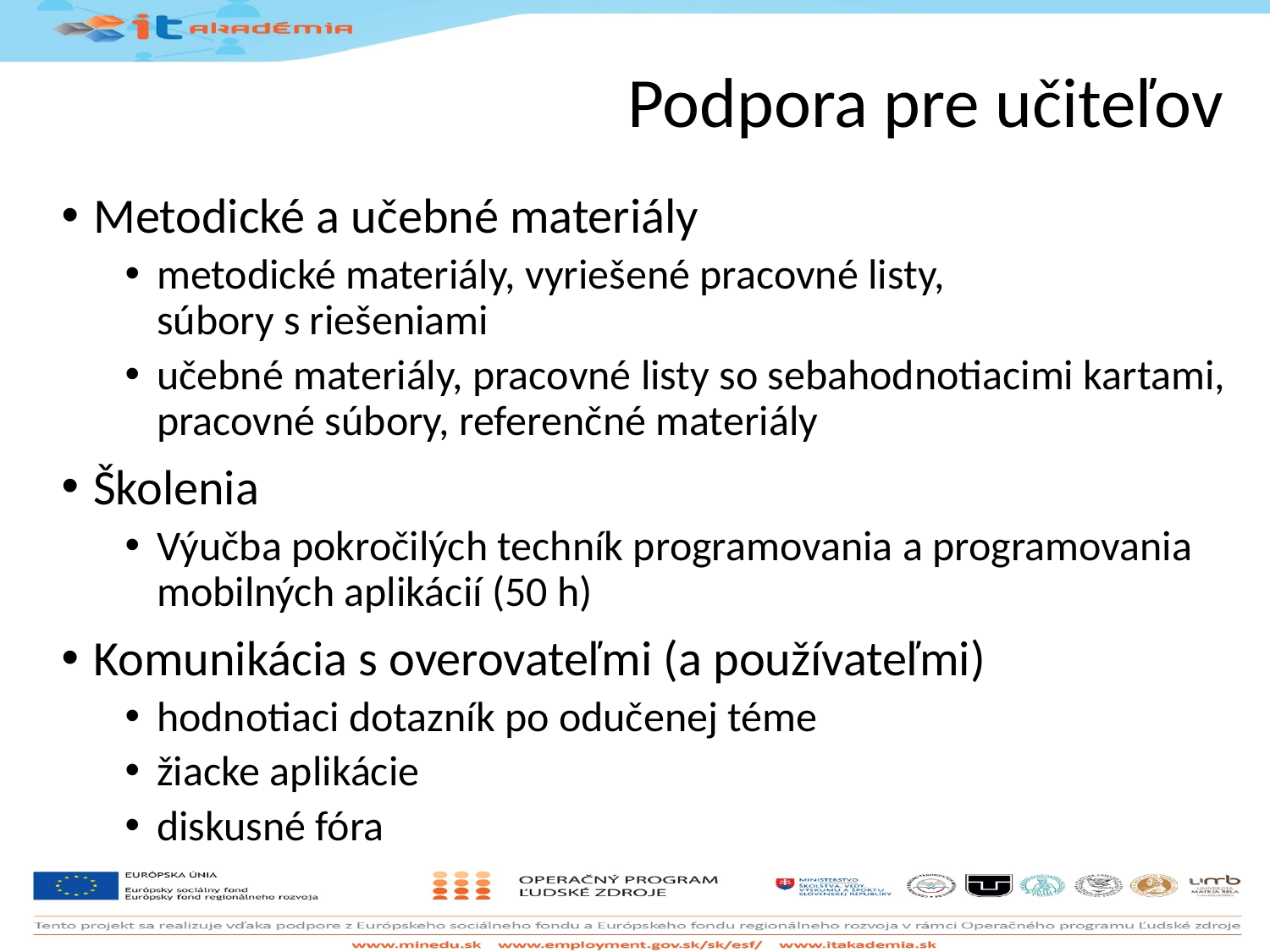

# Podpora pre učiteľov
Metodické a učebné materiály
metodické materiály, vyriešené pracovné listy,
súbory s riešeniami
učebné materiály, pracovné listy so sebahodnotiacimi kartami, pracovné súbory, referenčné materiály
Školenia
Výučba pokročilých techník programovania a programovania mobilných aplikácií (50 h)
Komunikácia s overovateľmi (a používateľmi)
hodnotiaci dotazník po odučenej téme
žiacke aplikácie
diskusné fóra